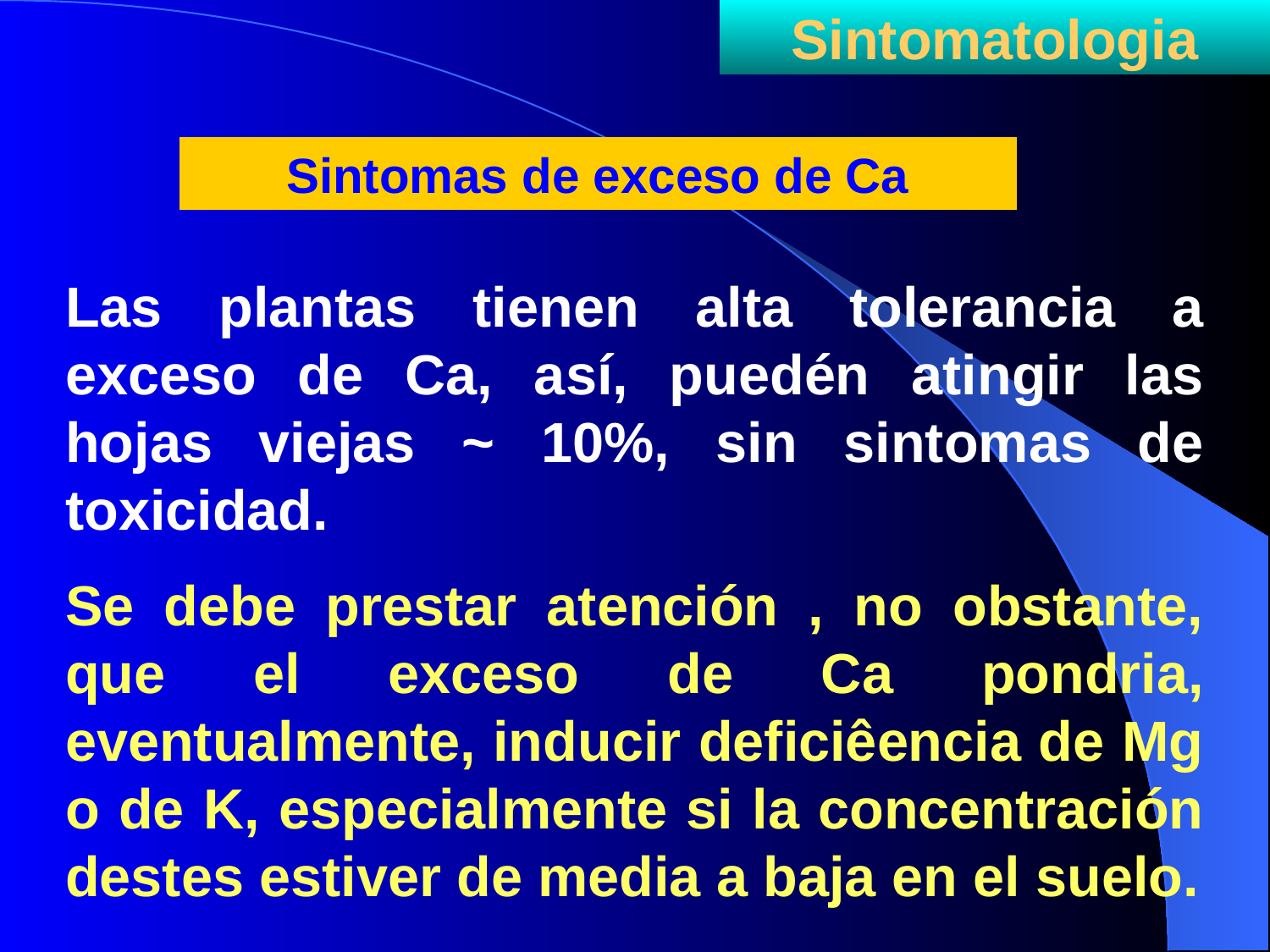

Sintomatologia

Sintomas de exceso de Ca

Las plantas tienen alta tolerancia a exceso de Ca, así, puedén atingir las hojas viejas ~ 10%, sin sintomas de toxicidad.
Se debe prestar atención , no obstante, que el exceso de Ca pondria, eventualmente, inducir deficiêencia de Mg o de K, especialmente si la concentración destes estiver de media a baja en el suelo.